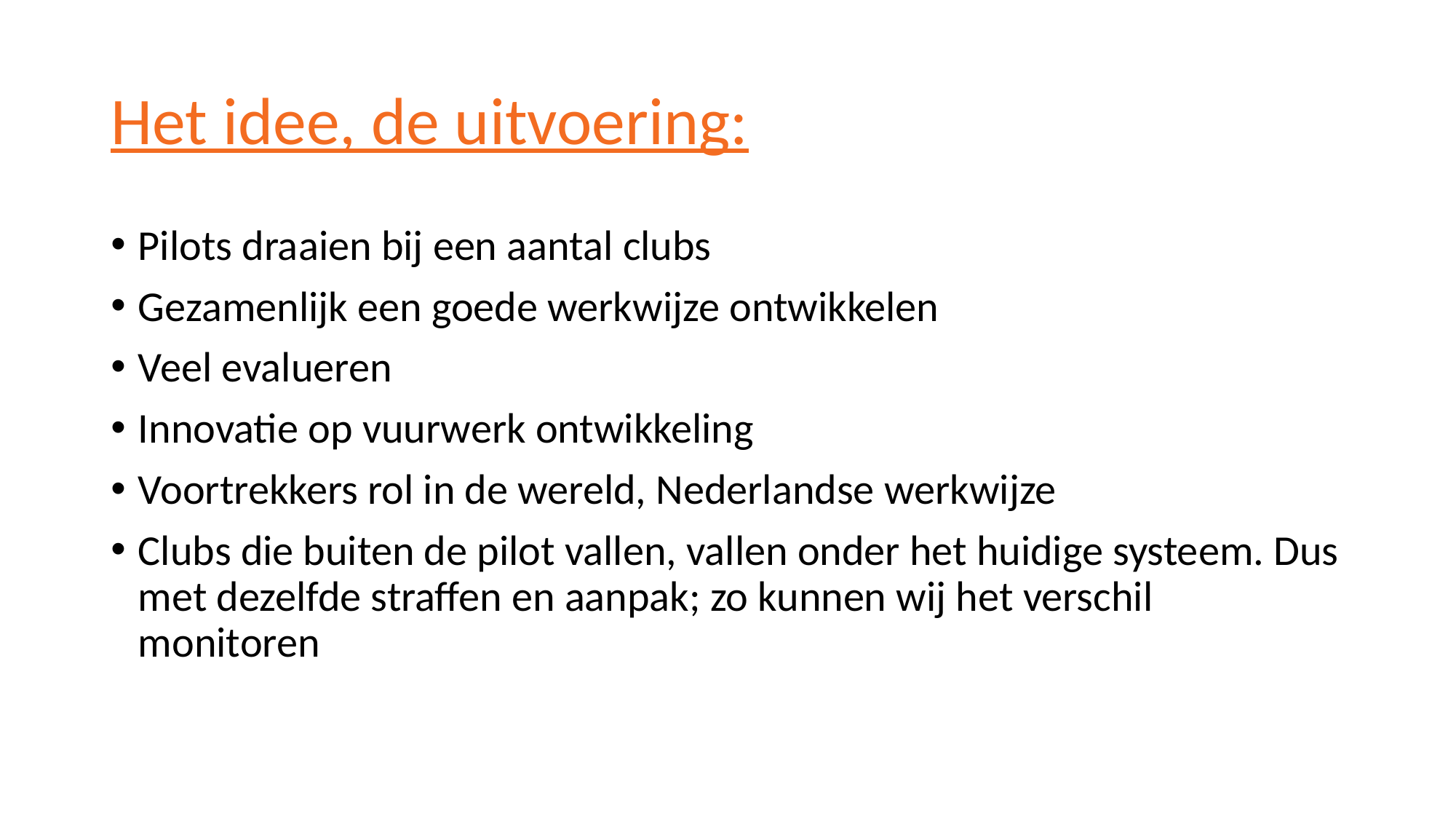

# Het idee, de uitvoering:
Pilots draaien bij een aantal clubs
Gezamenlijk een goede werkwijze ontwikkelen
Veel evalueren
Innovatie op vuurwerk ontwikkeling
Voortrekkers rol in de wereld, Nederlandse werkwijze
Clubs die buiten de pilot vallen, vallen onder het huidige systeem. Dus met dezelfde straffen en aanpak; zo kunnen wij het verschil monitoren